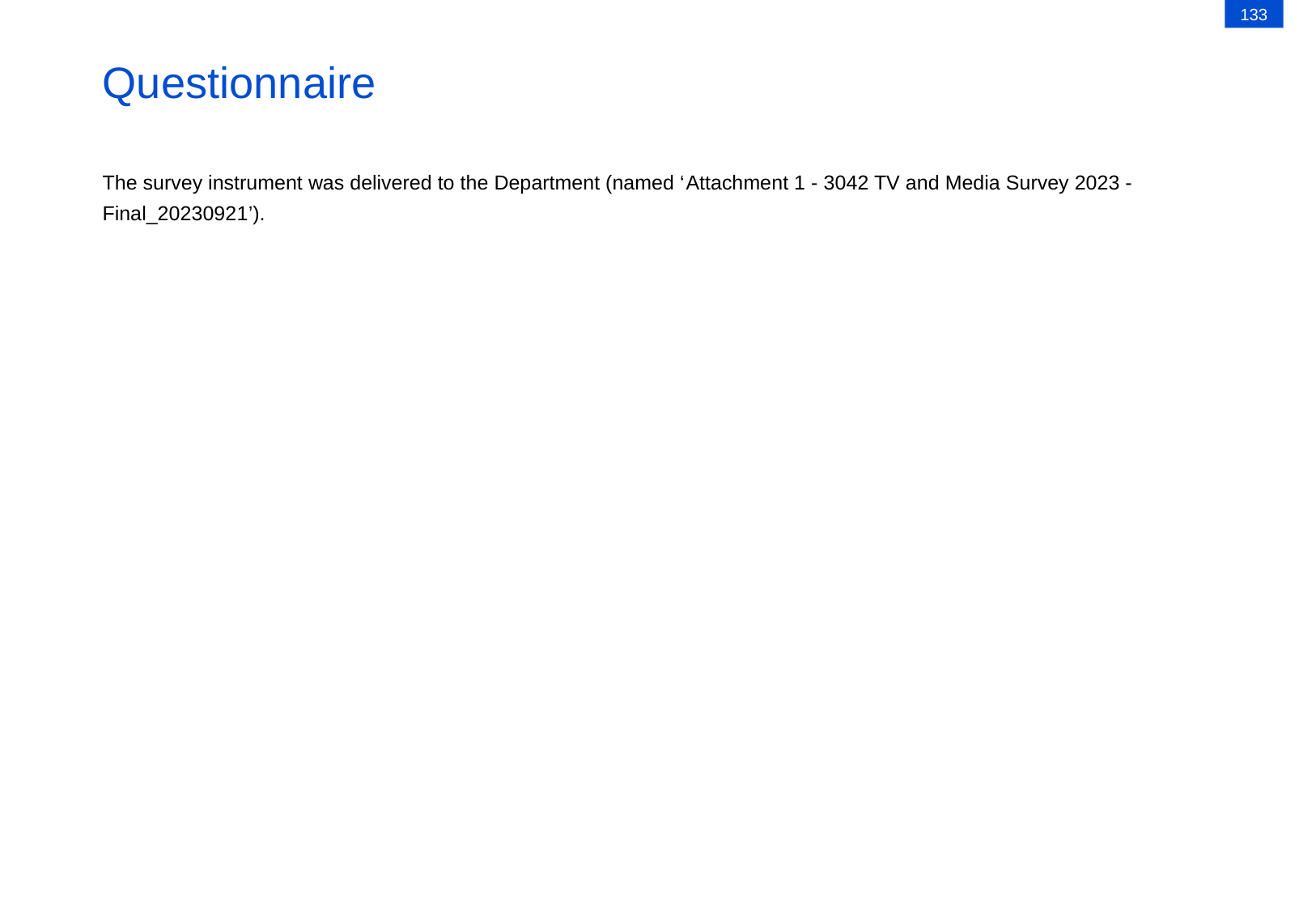

133
# Questionnaire
The survey instrument was delivered to the Department (named ‘Attachment 1 - 3042 TV and Media Survey 2023 - Final_20230921’).